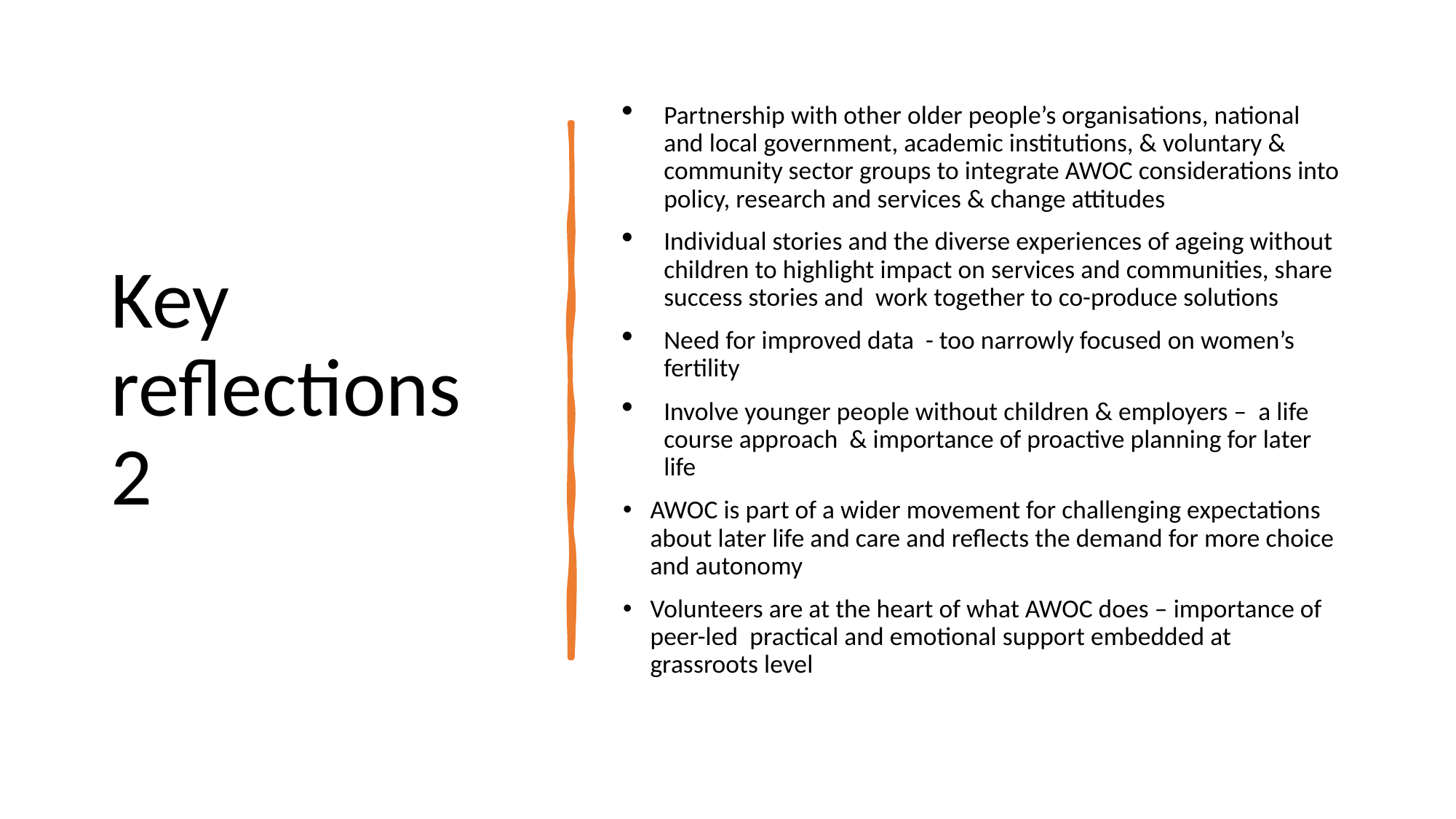

# Key reflections 2
Partnership with other older people’s organisations, national and local government, academic institutions, & voluntary & community sector groups to integrate AWOC considerations into policy, research and services & change attitudes
Individual stories and the diverse experiences of ageing without children to highlight impact on services and communities, share success stories and  work together to co-produce solutions
Need for improved data  - too narrowly focused on women’s fertility
Involve younger people without children & employers –  a life course approach  & importance of proactive planning for later life
AWOC is part of a wider movement for challenging expectations about later life and care and reflects the demand for more choice and autonomy
Volunteers are at the heart of what AWOC does – importance of peer-led  practical and emotional support embedded at grassroots level